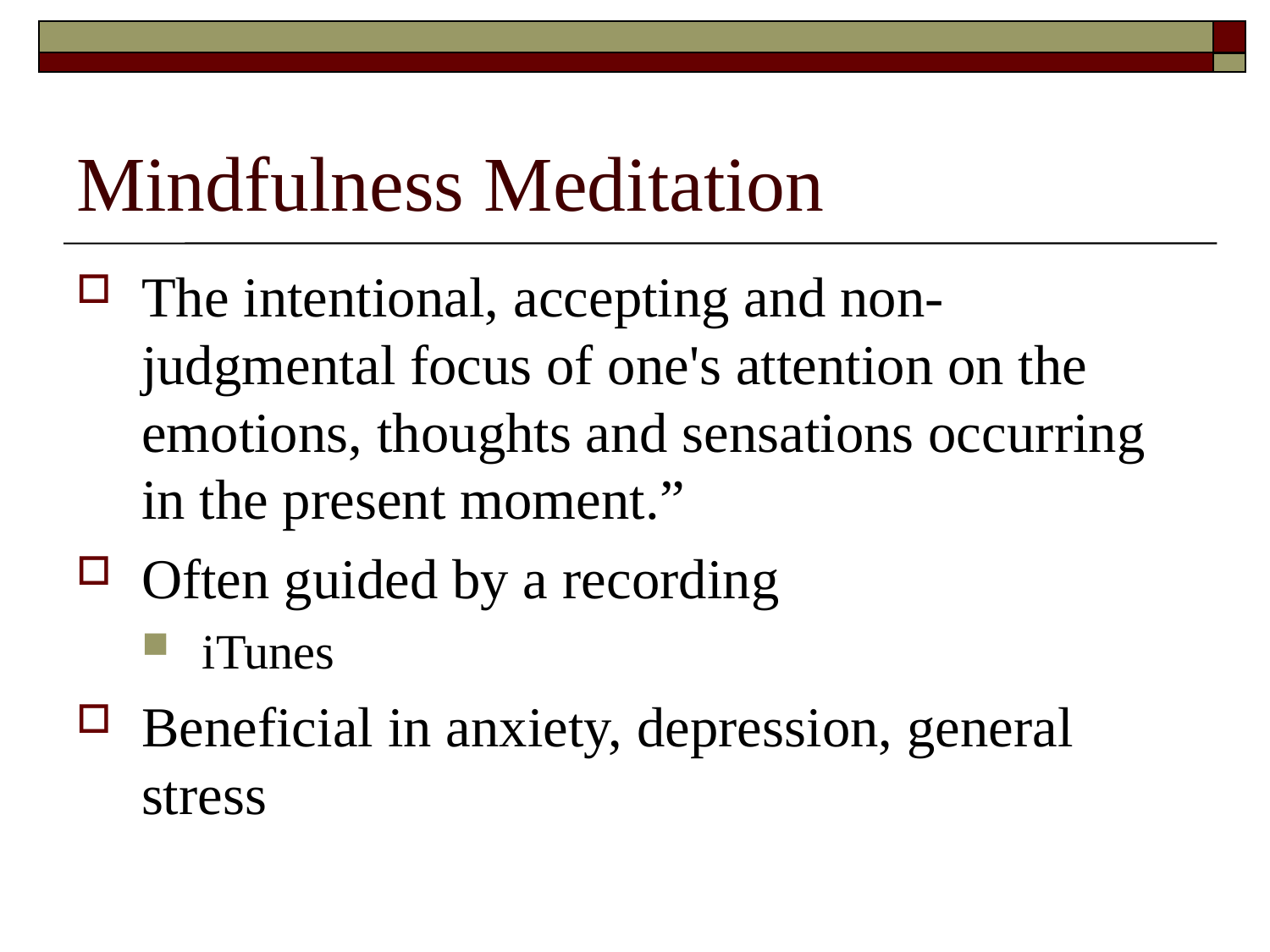

# Mindfulness Meditation
The intentional, accepting and non-judgmental focus of one's attention on the emotions, thoughts and sensations occurring in the present moment.”
Often guided by a recording
iTunes
Beneficial in anxiety, depression, general stress